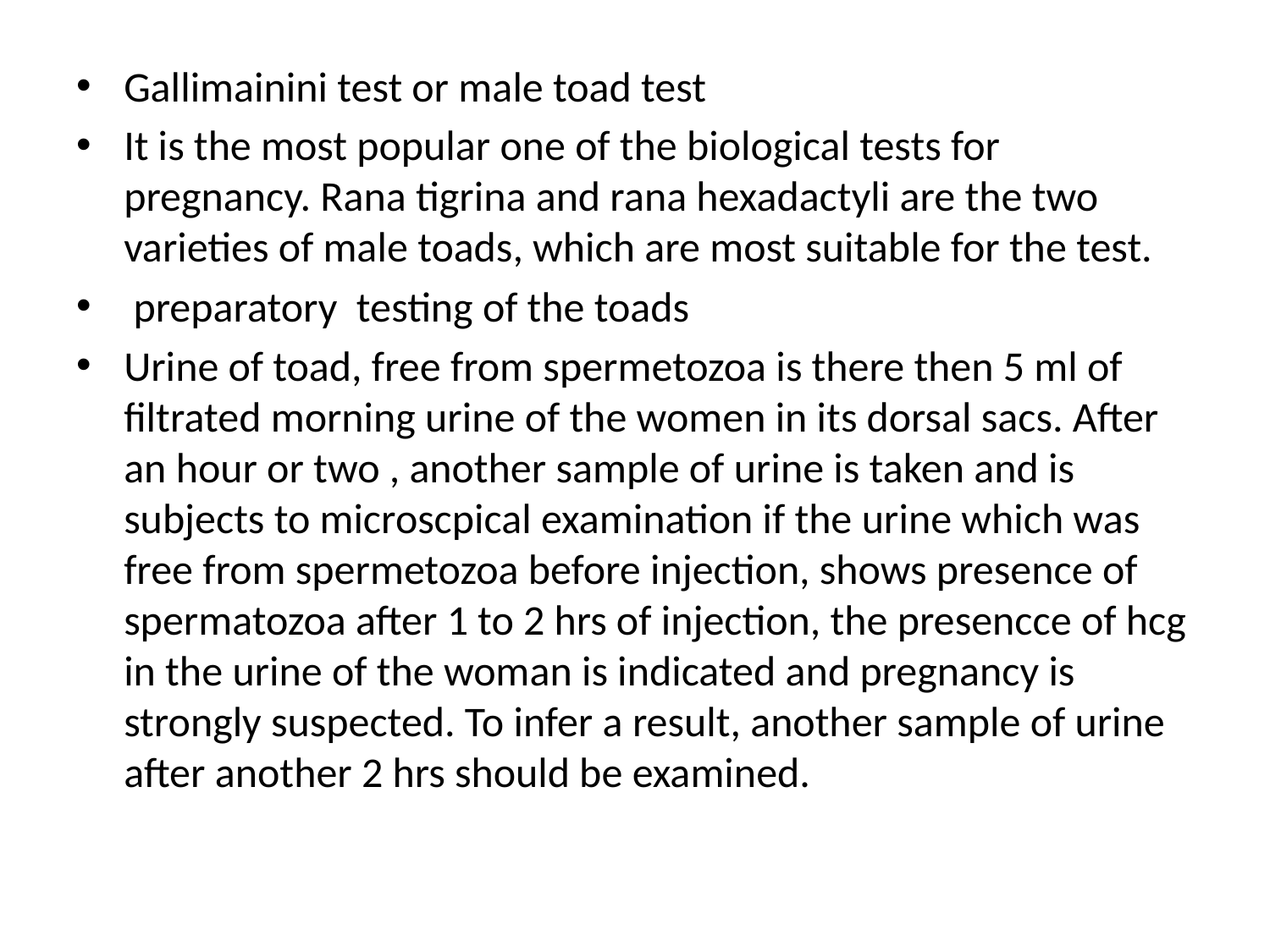

#
Gallimainini test or male toad test
It is the most popular one of the biological tests for pregnancy. Rana tigrina and rana hexadactyli are the two varieties of male toads, which are most suitable for the test.
 preparatory  testing of the toads
Urine of toad, free from spermetozoa is there then 5 ml of filtrated morning urine of the women in its dorsal sacs. After an hour or two , another sample of urine is taken and is subjects to microscpical examination if the urine which was free from spermetozoa before injection, shows presence of spermatozoa after 1 to 2 hrs of injection, the presencce of hcg in the urine of the woman is indicated and pregnancy is strongly suspected. To infer a result, another sample of urine after another 2 hrs should be examined.